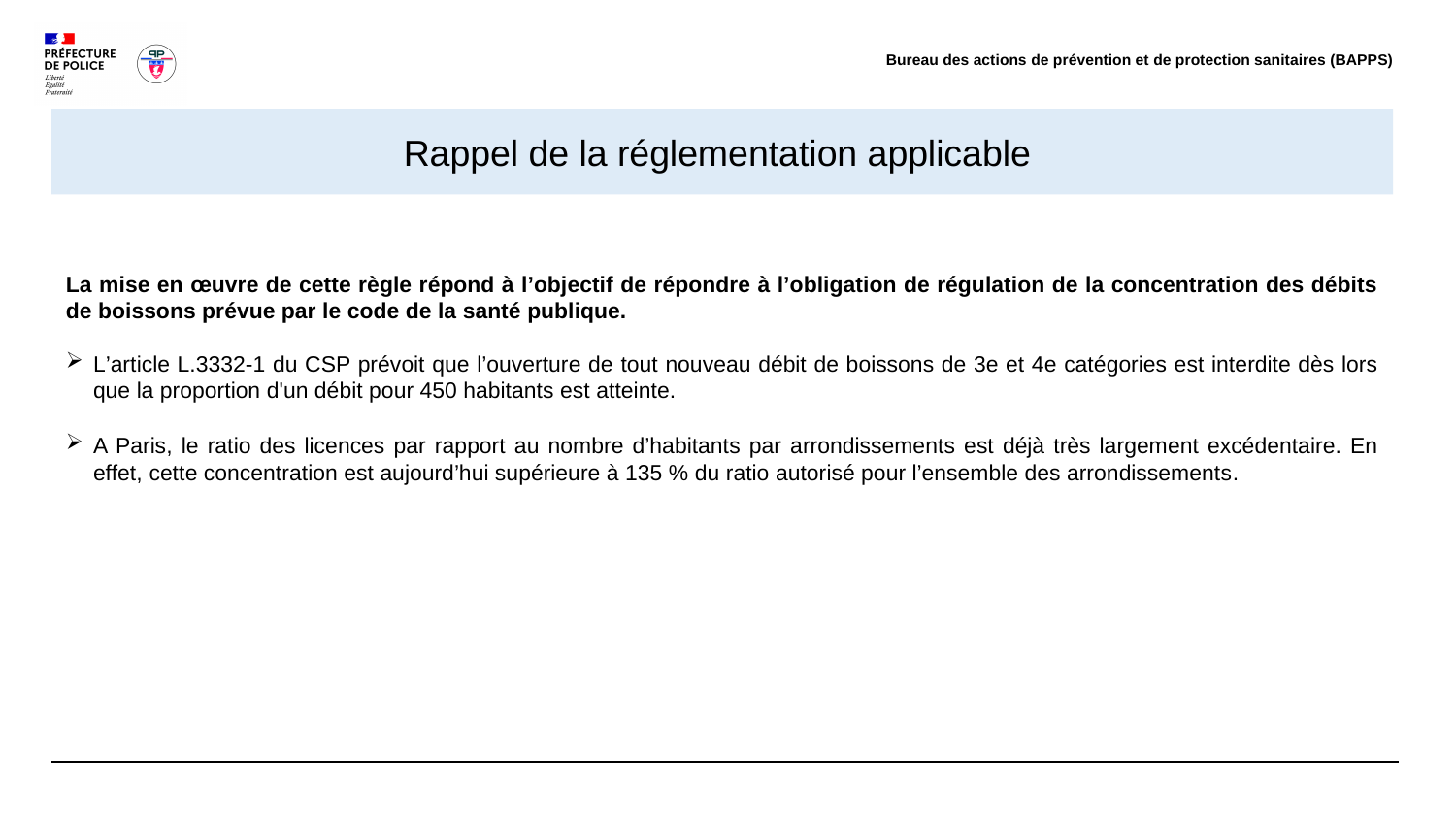

Bureau des actions de prévention et de protection sanitaires (BAPPS)
Rappel de la réglementation applicable

La mise en œuvre de cette règle répond à l’objectif de répondre à l’obligation de régulation de la concentration des débits de boissons prévue par le code de la santé publique.

L’article L.3332-1 du CSP prévoit que l’ouverture de tout nouveau débit de boissons de 3e et 4e catégories est interdite dès lors que la proportion d'un débit pour 450 habitants est atteinte.
A Paris, le ratio des licences par rapport au nombre d’habitants par arrondissements est déjà très largement excédentaire. En effet, cette concentration est aujourd’hui supérieure à 135 % du ratio autorisé pour l’ensemble des arrondissements.